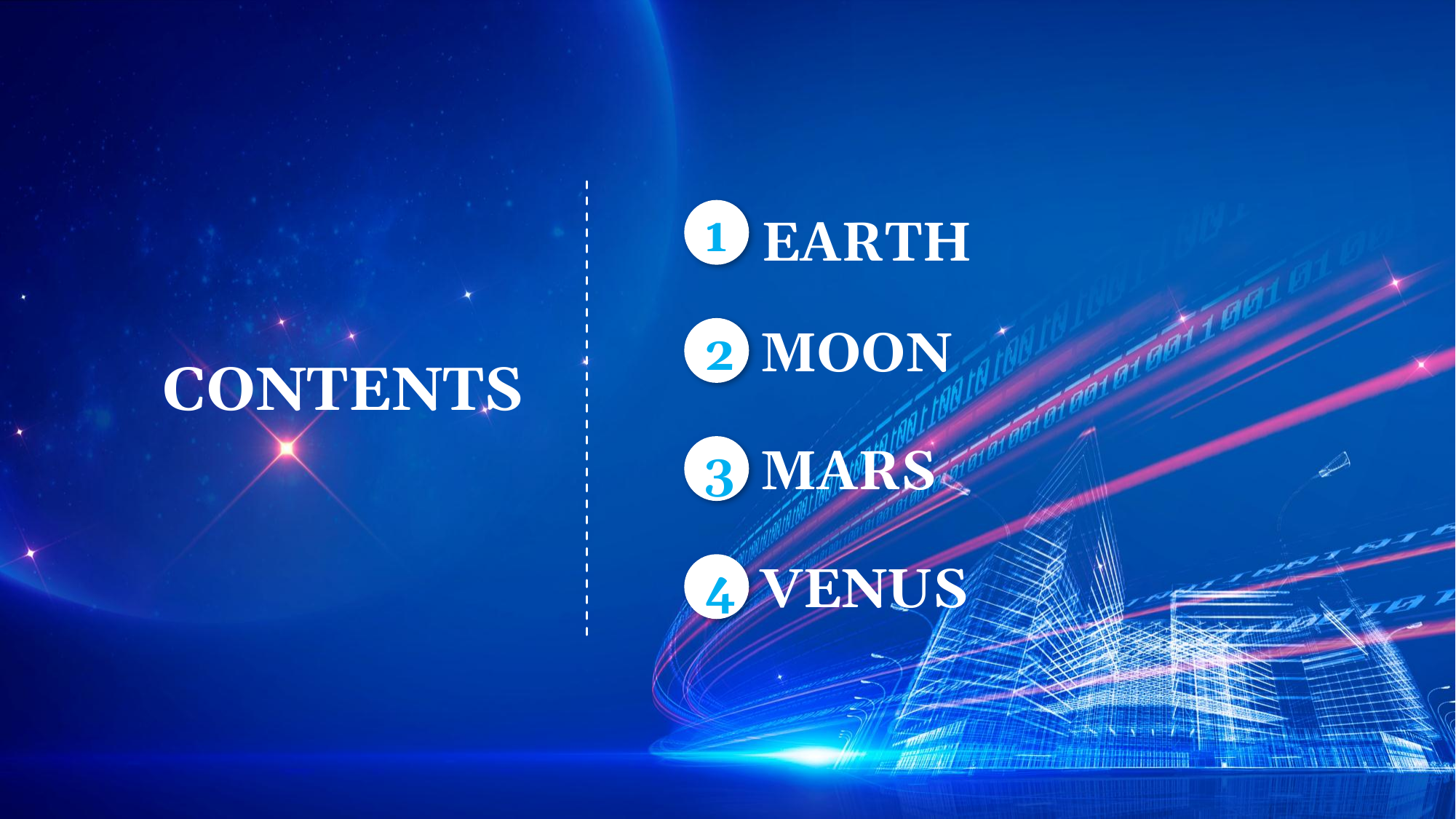

1
EARTH
MOON
2
CONTENTS
MARS
3
VENUS
4